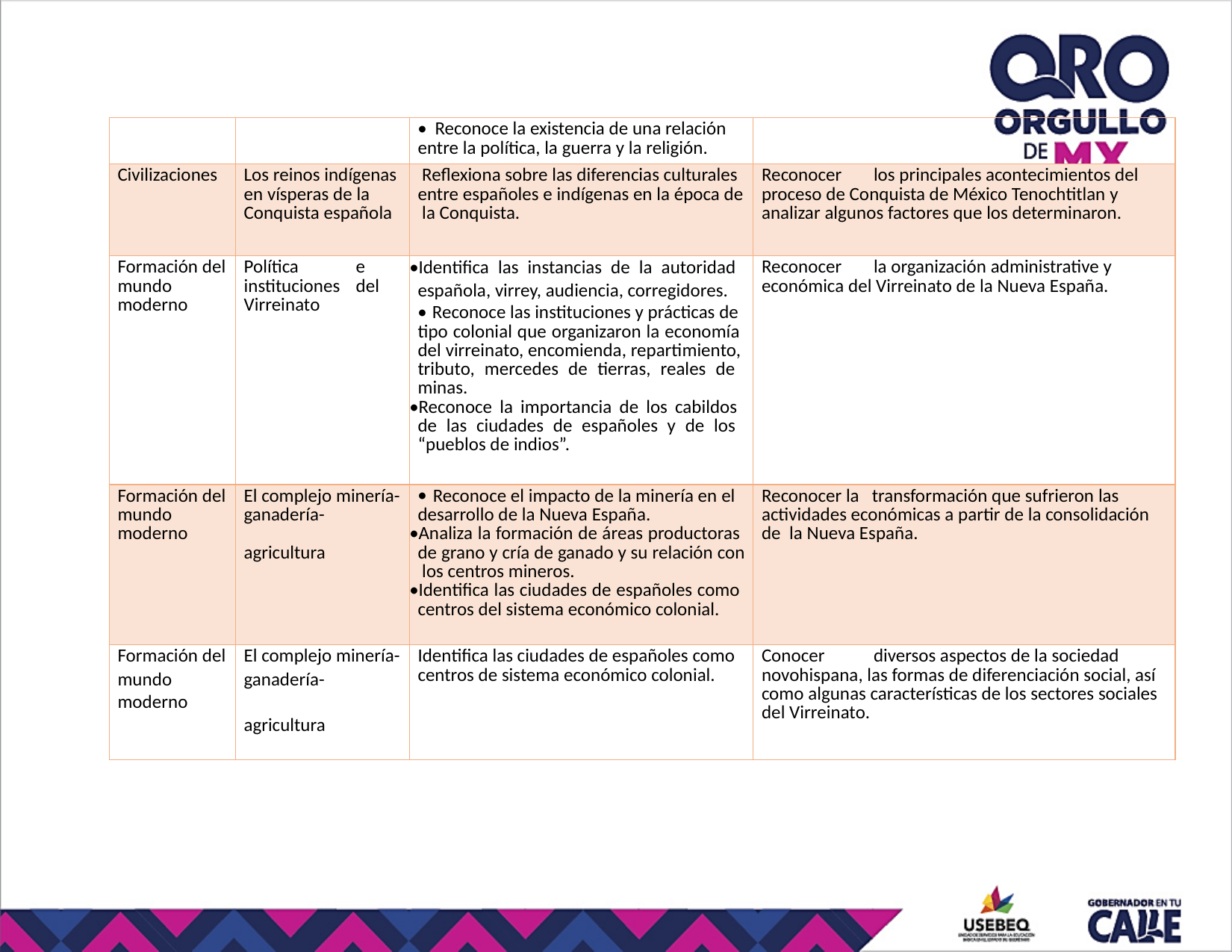

|  |  | Reconoce la existencia de una relación entre la política, la guerra y la religión. |  |
| --- | --- | --- | --- |
| Civilizaciones | Los reinos indígenas en vísperas de la Conquista española | Reflexiona sobre las diferencias culturales entre españoles e indígenas en la época de la Conquista. | Reconocer los principales acontecimientos del proceso de Conquista de México Tenochtitlan y analizar algunos factores que los determinaron. |
| Formación del mundo moderno | Política e instituciones del Virreinato | Identifica las instancias de la autoridad española, virrey, audiencia, corregidores. Reconoce las instituciones y prácticas de tipo colonial que organizaron la economía del virreinato, encomienda, repartimiento, tributo, mercedes de tierras, reales de minas. Reconoce la importancia de los cabildos de las ciudades de españoles y de los “pueblos de indios”. | Reconocer la organización administrative y económica del Virreinato de la Nueva España. |
| Formación del mundo moderno | El complejo minería- ganadería- agricultura | Reconoce el impacto de la minería en el desarrollo de la Nueva España. Analiza la formación de áreas productoras de grano y cría de ganado y su relación con los centros mineros. Identifica las ciudades de españoles como centros del sistema económico colonial. | Reconocer la transformación que sufrieron las actividades económicas a partir de la consolidación de la Nueva España. |
| Formación del mundo moderno | El complejo minería- ganadería- agricultura | Identifica las ciudades de españoles como centros de sistema económico colonial. | Conocer diversos aspectos de la sociedad novohispana, las formas de diferenciación social, así como algunas características de los sectores sociales del Virreinato. |